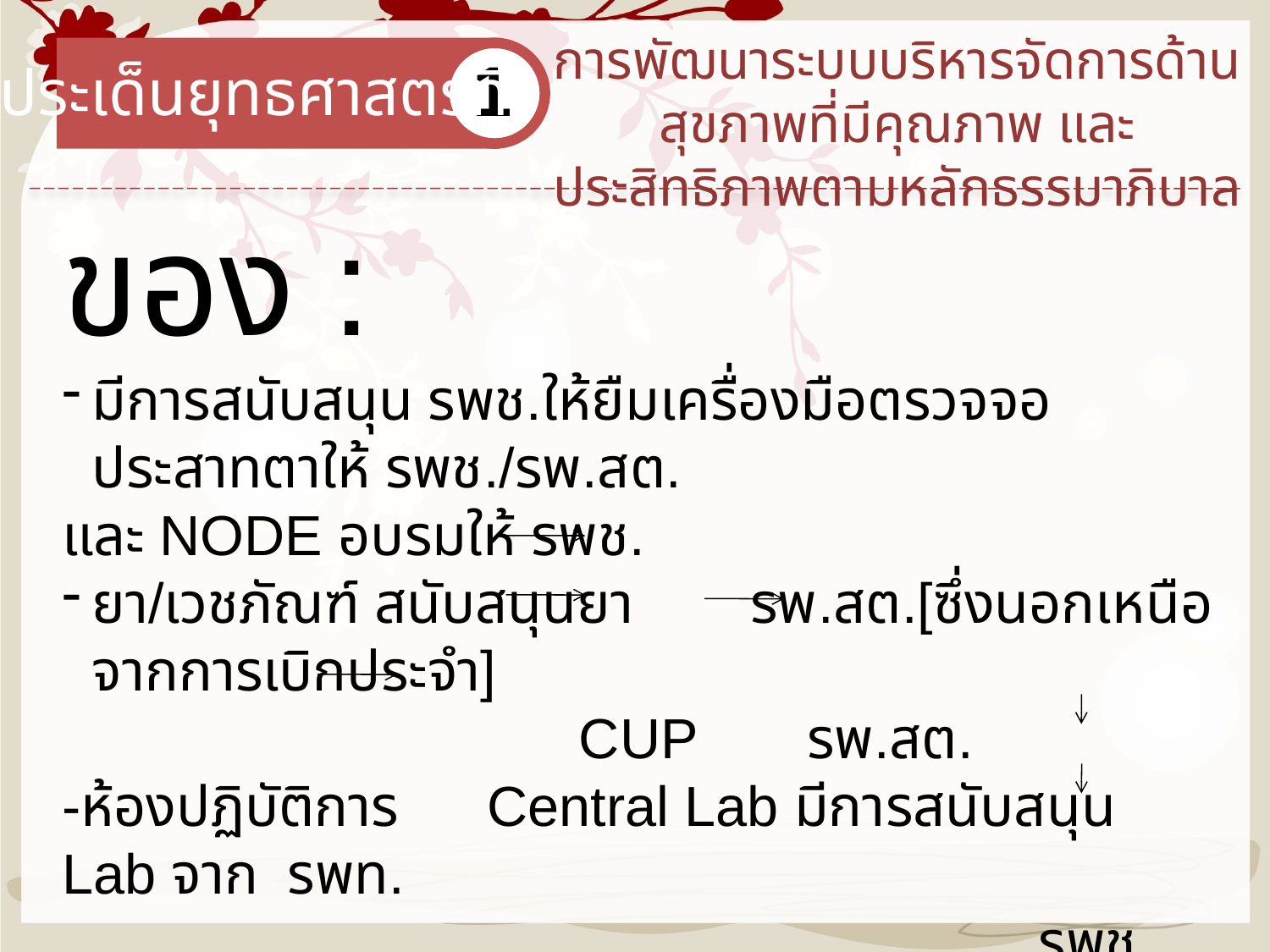

การพัฒนาระบบบริหารจัดการด้านสุขภาพที่มีคุณภาพ และประสิทธิภาพตามหลักธรรมาภิบาล

1

ประเด็นยุทธศาสตร์ที่
ของ :
มีการสนับสนุน รพช.ให้ยืมเครื่องมือตรวจจอประสาทตาให้ รพช./รพ.สต.
และ NODE อบรมให้ รพช.
ยา/เวชภัณฑ์ สนับสนุนยา        รพ.สต.[ซึ่งนอกเหนือจากการเบิกประจำ]
                                 CUP       รพ.สต.
-ห้องปฏิบัติการ      Central Lab มีการสนับสนุน Lab จาก  รพท.
							      รพช.
							     รพ.สต.